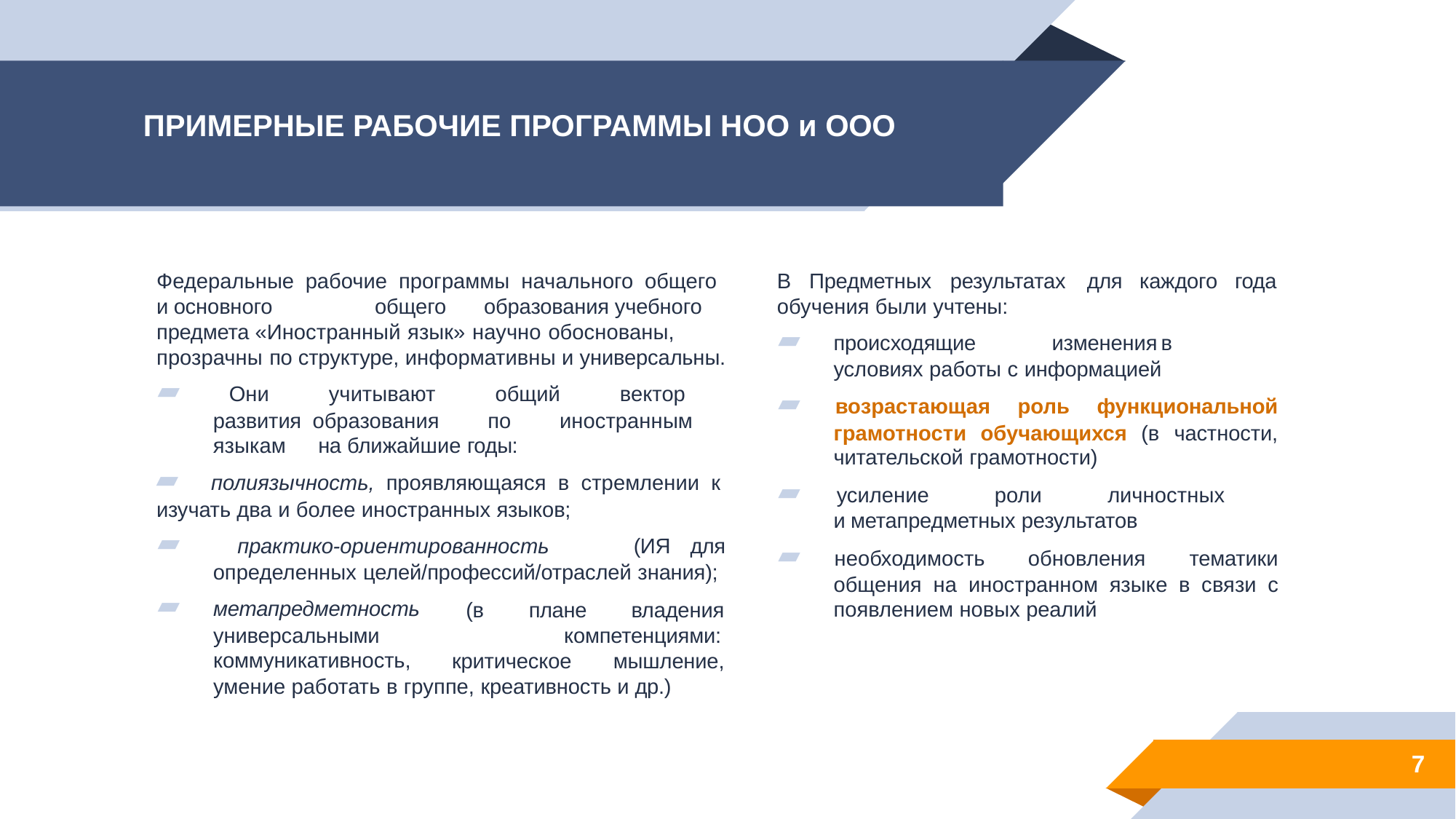

# ПРИМЕРНЫЕ РАБОЧИЕ ПРОГРАММЫ НОО и ООО
Федеральные рабочие программы начального общего и основного	общего	образования учебного предмета «Иностранный язык» научно обоснованы, прозрачны по структуре, информативны и универсальны.
▰  Они   учитывают   общий   вектор   развития образования   по   иностранным   языкам   на ближайшие годы:
▰  полиязычность, проявляющаяся в стремлении к
изучать два и более иностранных языков;
▰   практико-ориентированность     (ИЯ	для определенных целей/профессий/отраслей знания);
В	Предметных	результатах	для	каждого	года
обучения были учтены:
▰	происходящие	изменения	в	условиях работы с информацией
▰  возрастающая  роль  функциональной грамотности обучающихся (в частности, читательской грамотности)
▰  усиление     роли     личностных     и метапредметных результатов
▰  необходимость    обновления    тематики общения на иностранном языке в связи с появлением новых реалий
▰	метапредметность универсальными коммуникативность,
(в	плане	владения
компетенциями:
критическое	мышление,
умение работать в группе, креативность и др.)
7